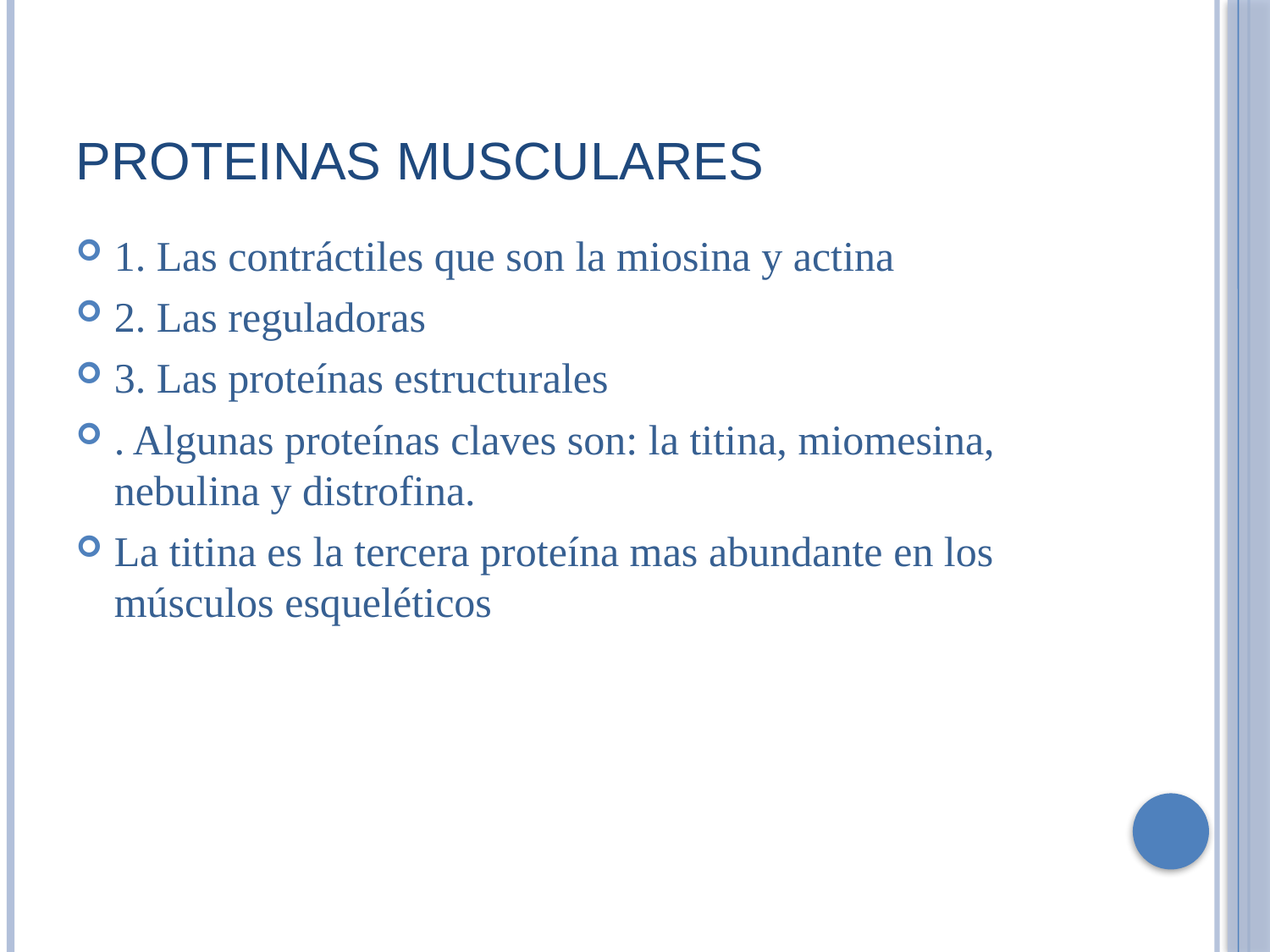

# Proteinas musculares
1. Las contráctiles que son la miosina y actina
2. Las reguladoras
3. Las proteínas estructurales
. Algunas proteínas claves son: la titina, miomesina, nebulina y distrofina.
La titina es la tercera proteína mas abundante en los músculos esqueléticos